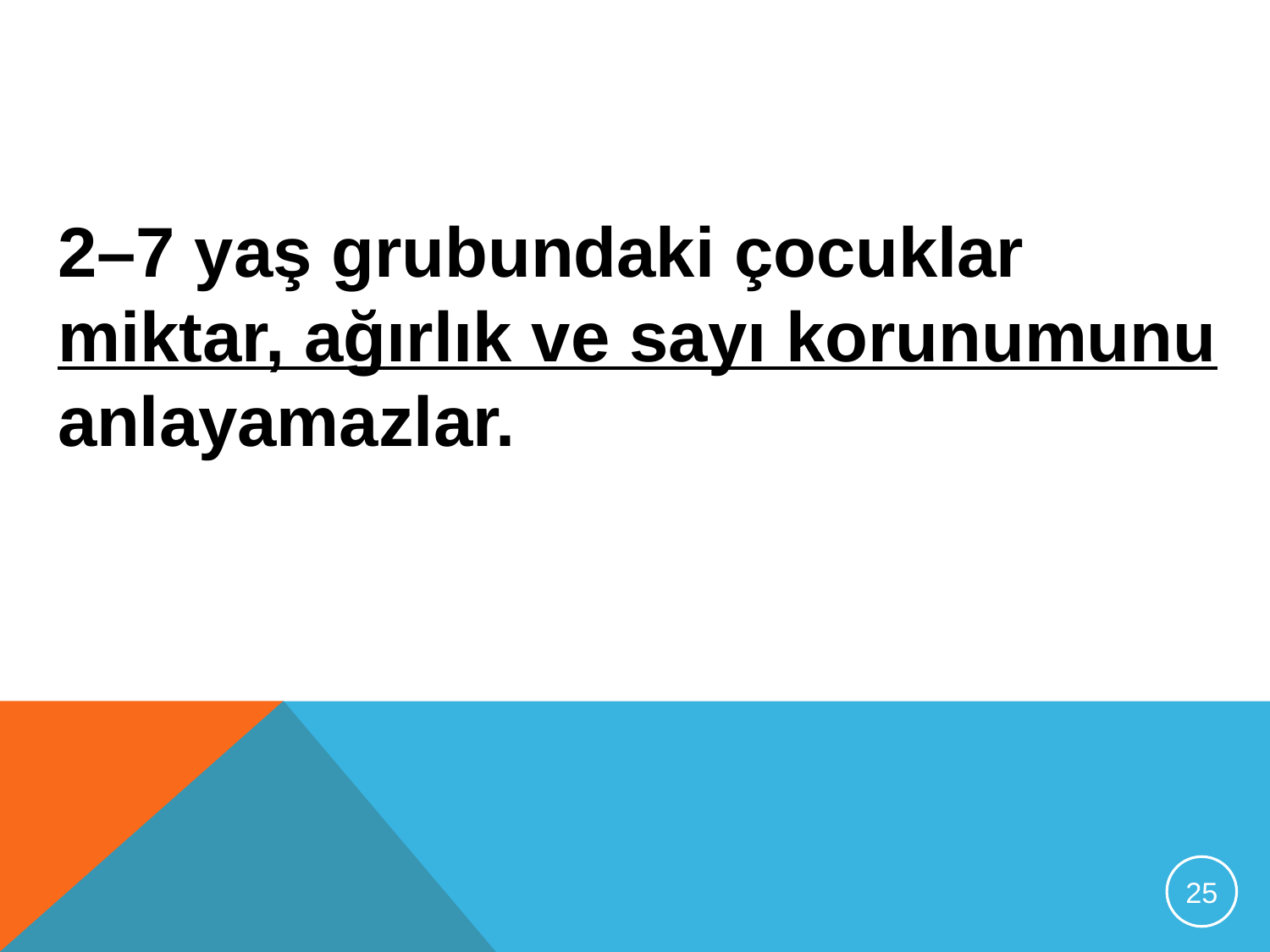

#

2–7 yaş grubundaki çocuklar miktar, ağırlık ve sayı korunumunu anlayamazlar.

25